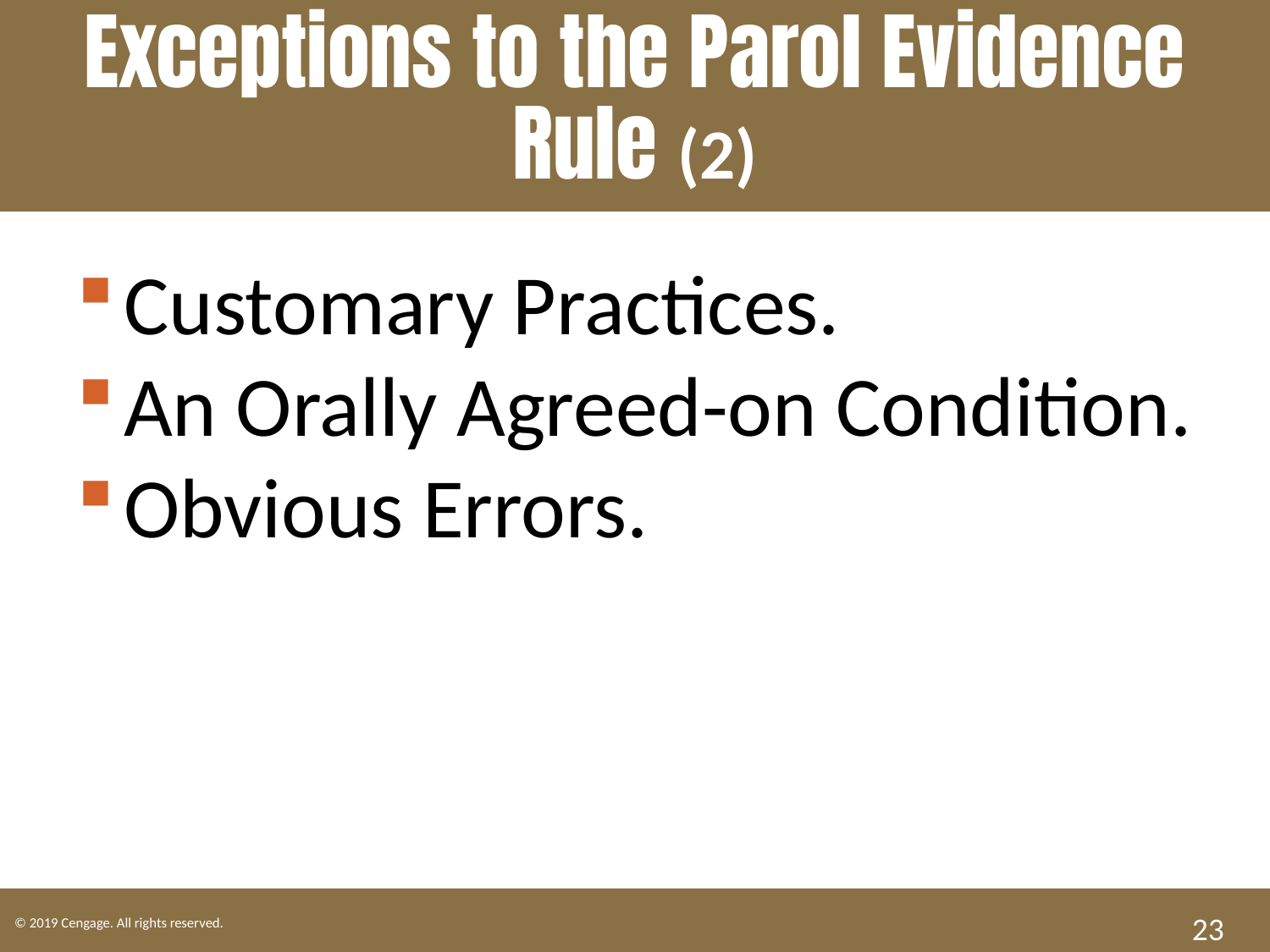

Exceptions to the Parol Evidence Rule (2)
Customary Practices.
An Orally Agreed-on Condition.
Obvious Errors.
23